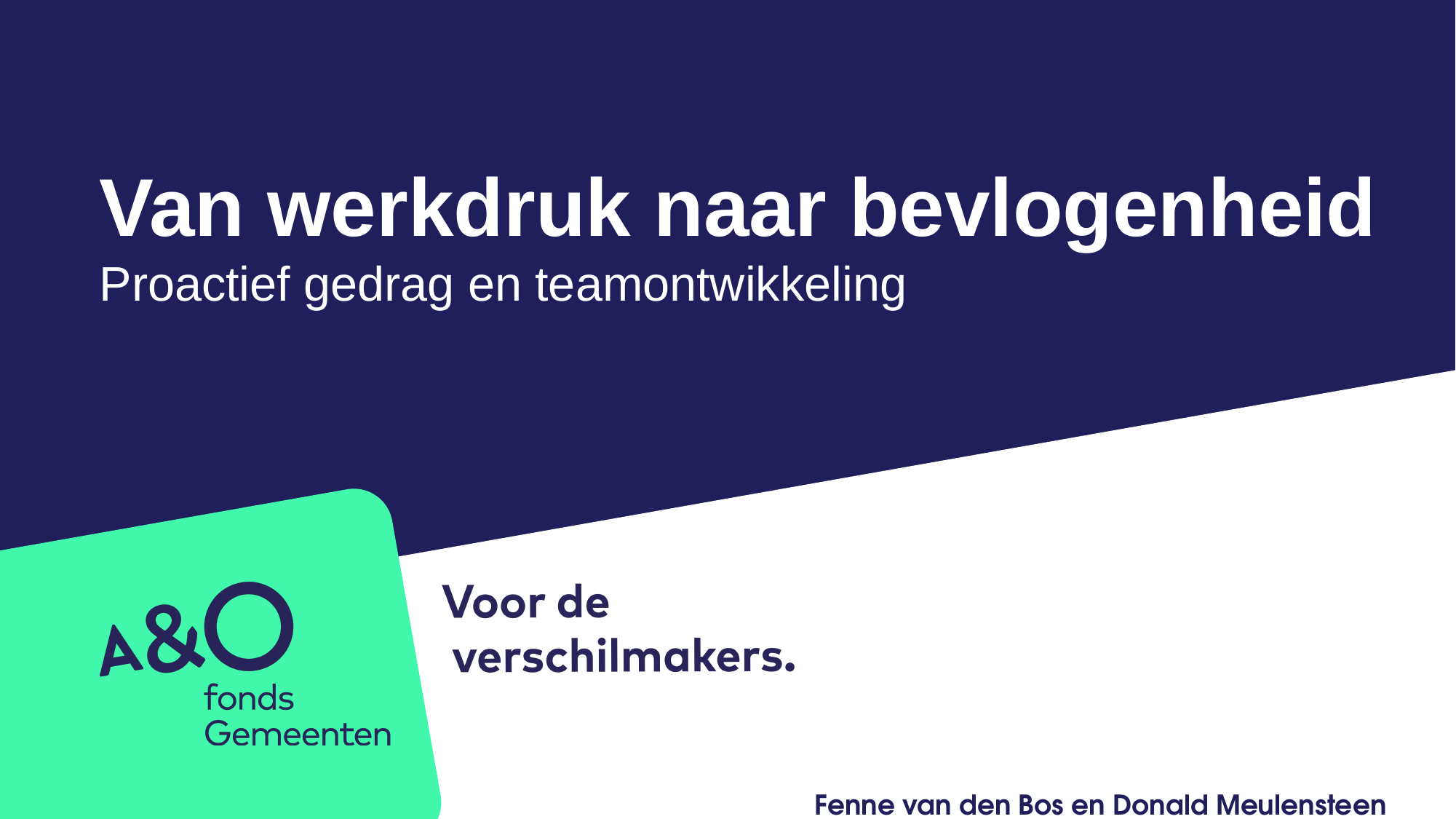

Van werkdruk naar bevlogenheid
Proactief gedrag en teamontwikkeling
Fenne van den Bos en Donald Meulensteen
12 november 2024